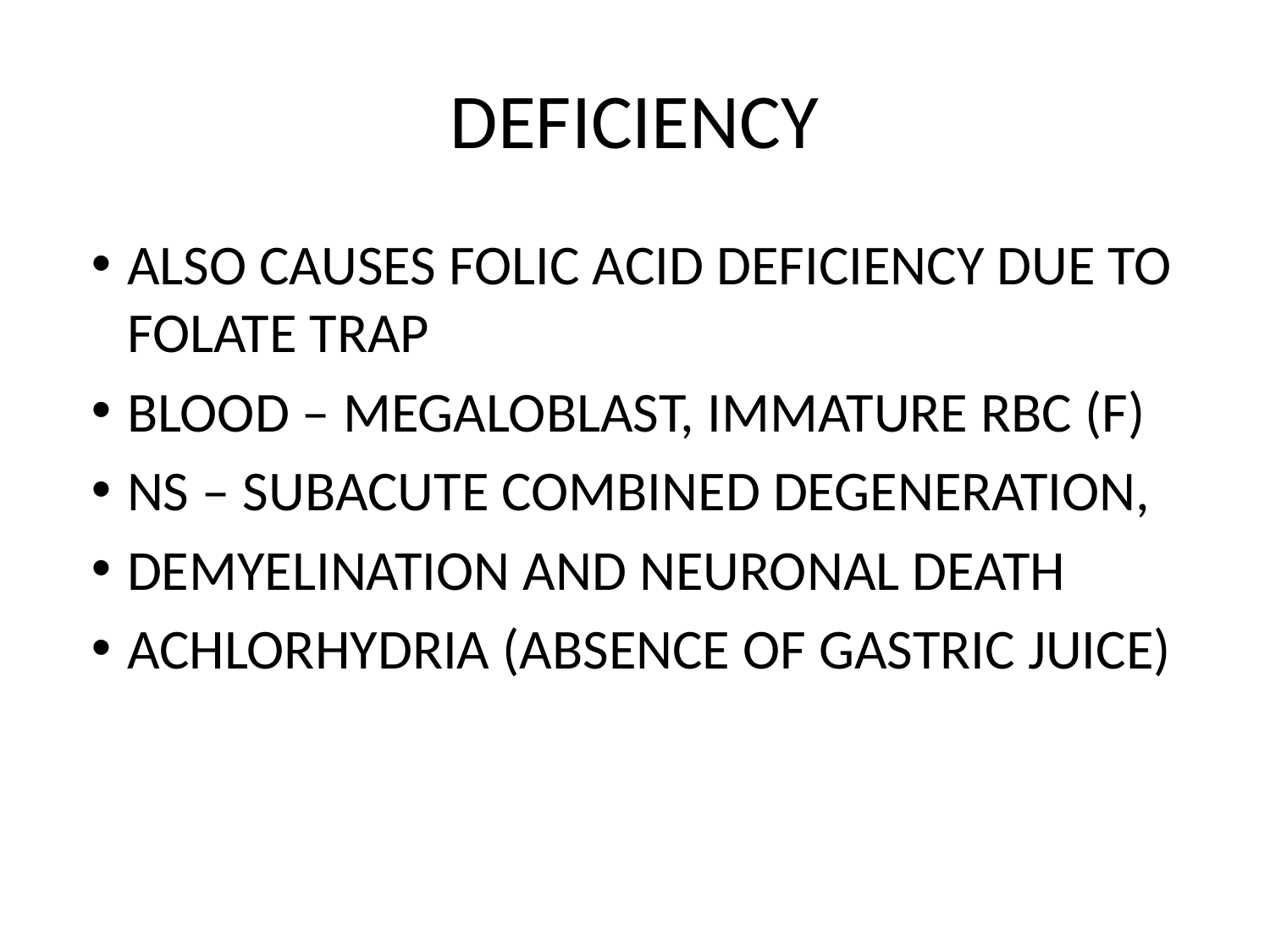

# DEFICIENCY
ALSO CAUSES FOLIC ACID DEFICIENCY DUE TO FOLATE TRAP
BLOOD – MEGALOBLAST, IMMATURE RBC (F)
NS – SUBACUTE COMBINED DEGENERATION,
DEMYELINATION AND NEURONAL DEATH
ACHLORHYDRIA (ABSENCE OF GASTRIC JUICE)